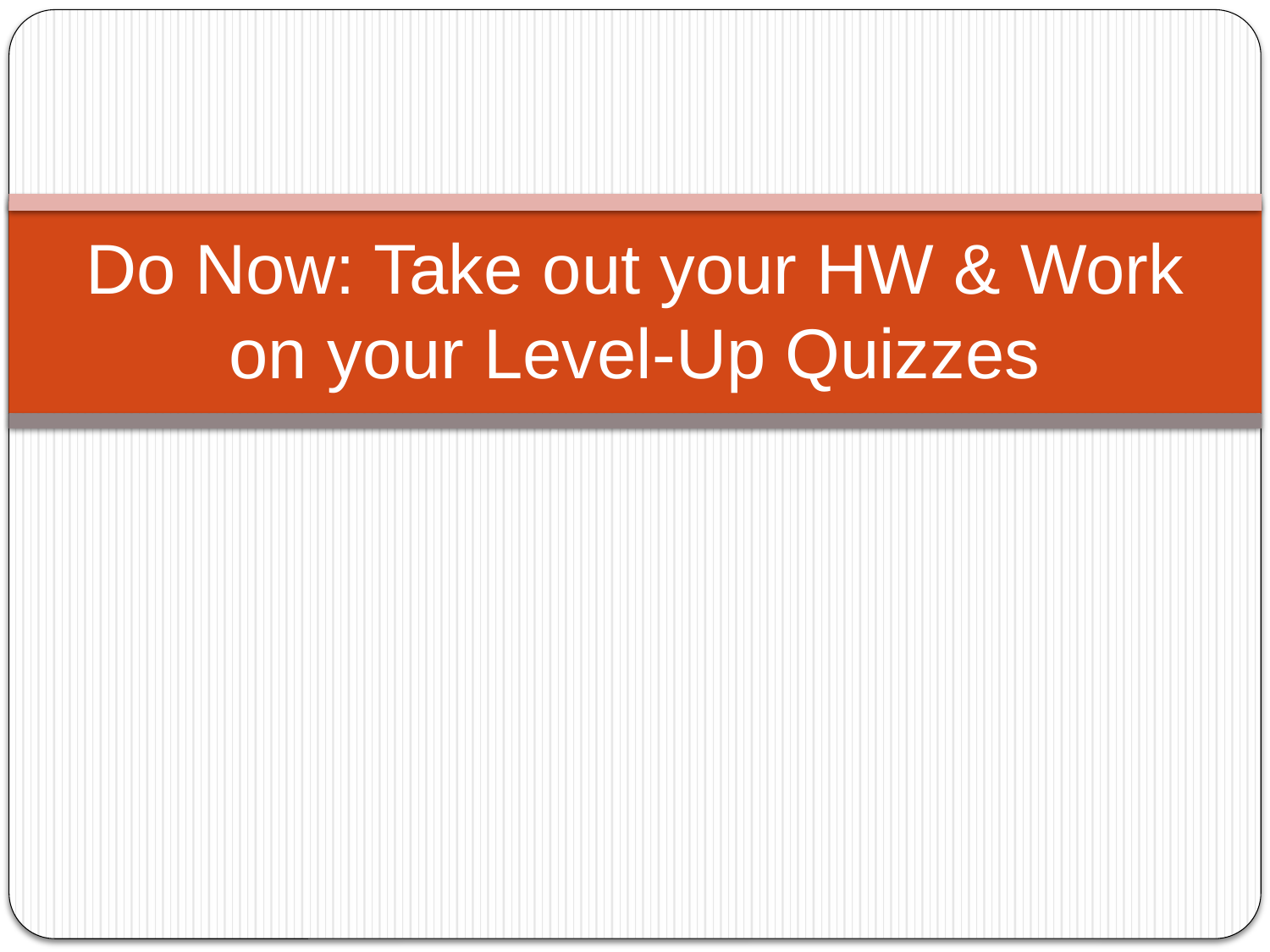

# Do Now: Take out your HW & Work on your Level-Up Quizzes